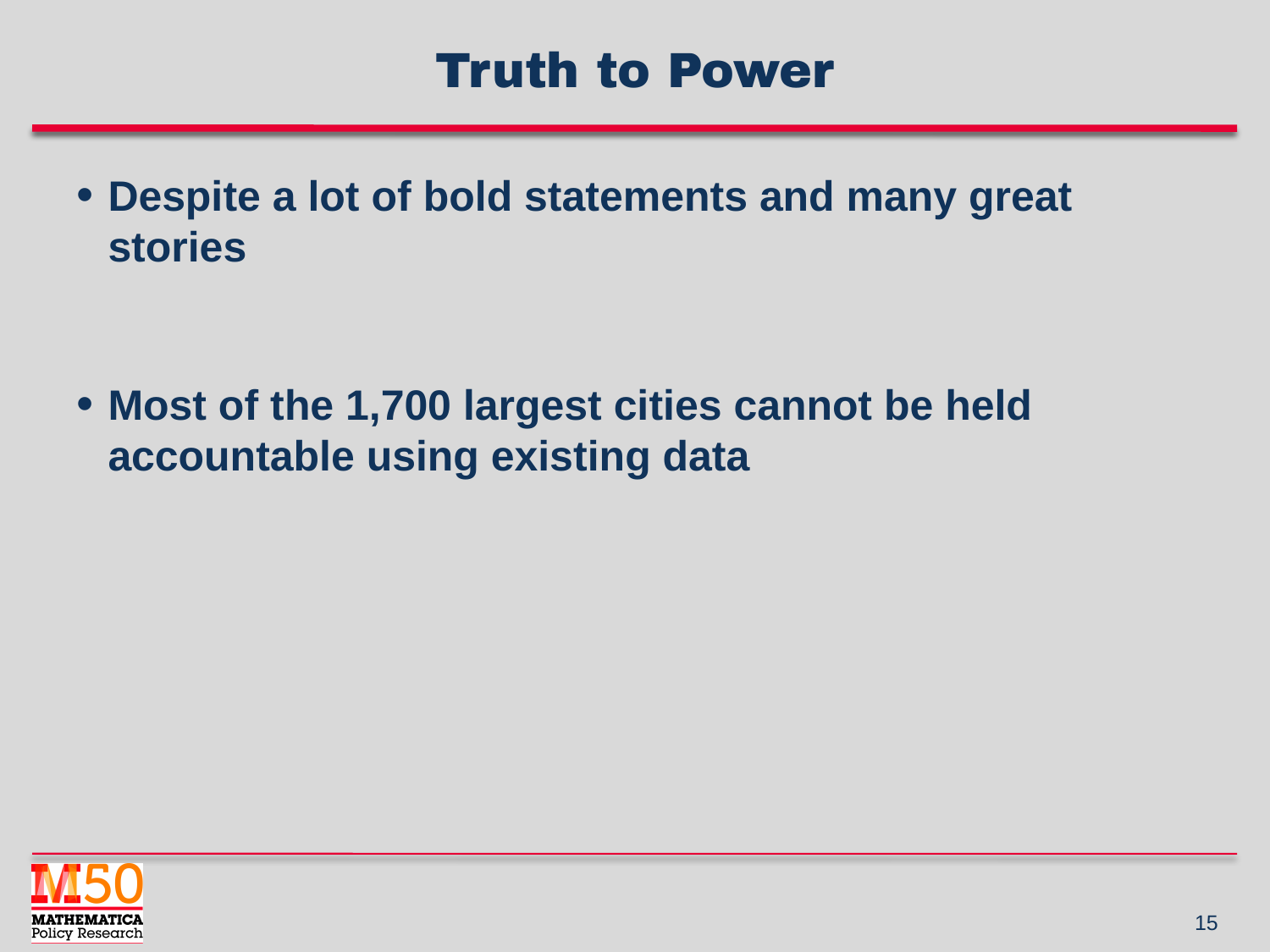

# Truth to Power
Despite a lot of bold statements and many great stories

Most of the 1,700 largest cities cannot be held accountable using existing data